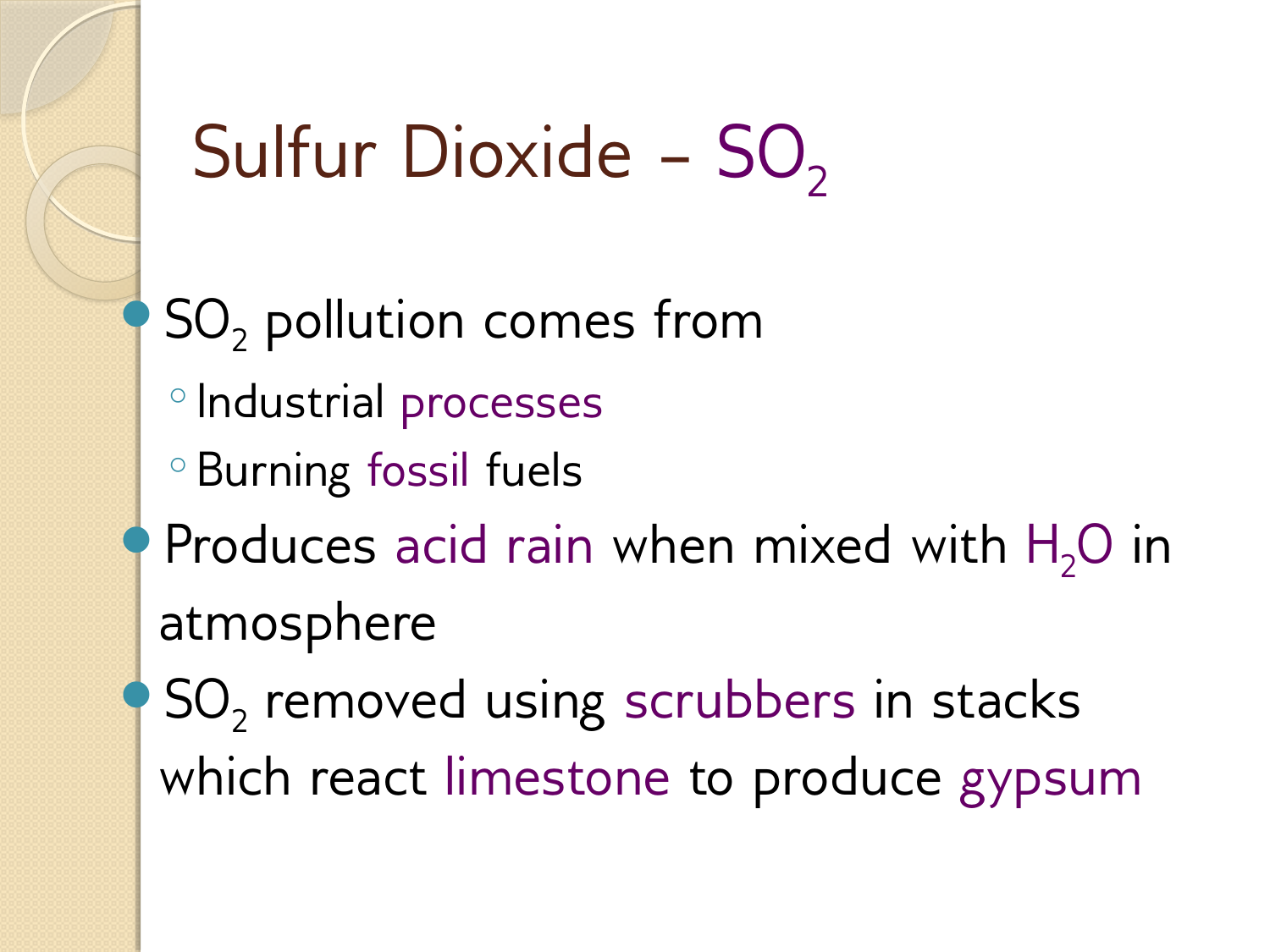

# Sulfur Dioxide – SO2
SO2 pollution comes from
Industrial processes
Burning fossil fuels
Produces acid rain when mixed with H2O in atmosphere
SO2 removed using scrubbers in stacks which react limestone to produce gypsum